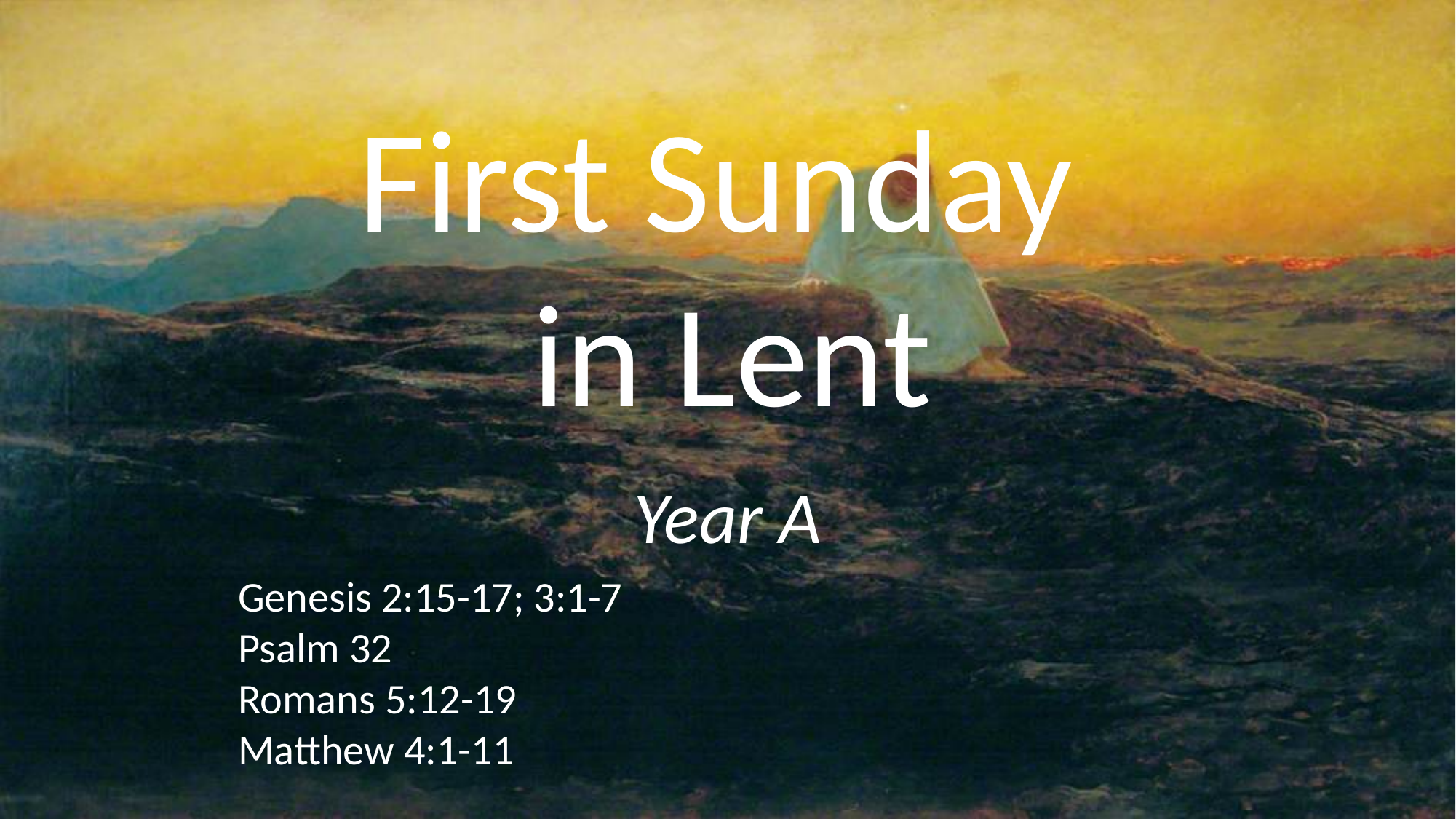

# First Sunday in Lent
Year A
Genesis 2:15-17; 3:1-7  Psalm 32
Romans 5:12-19  Matthew 4:1-11